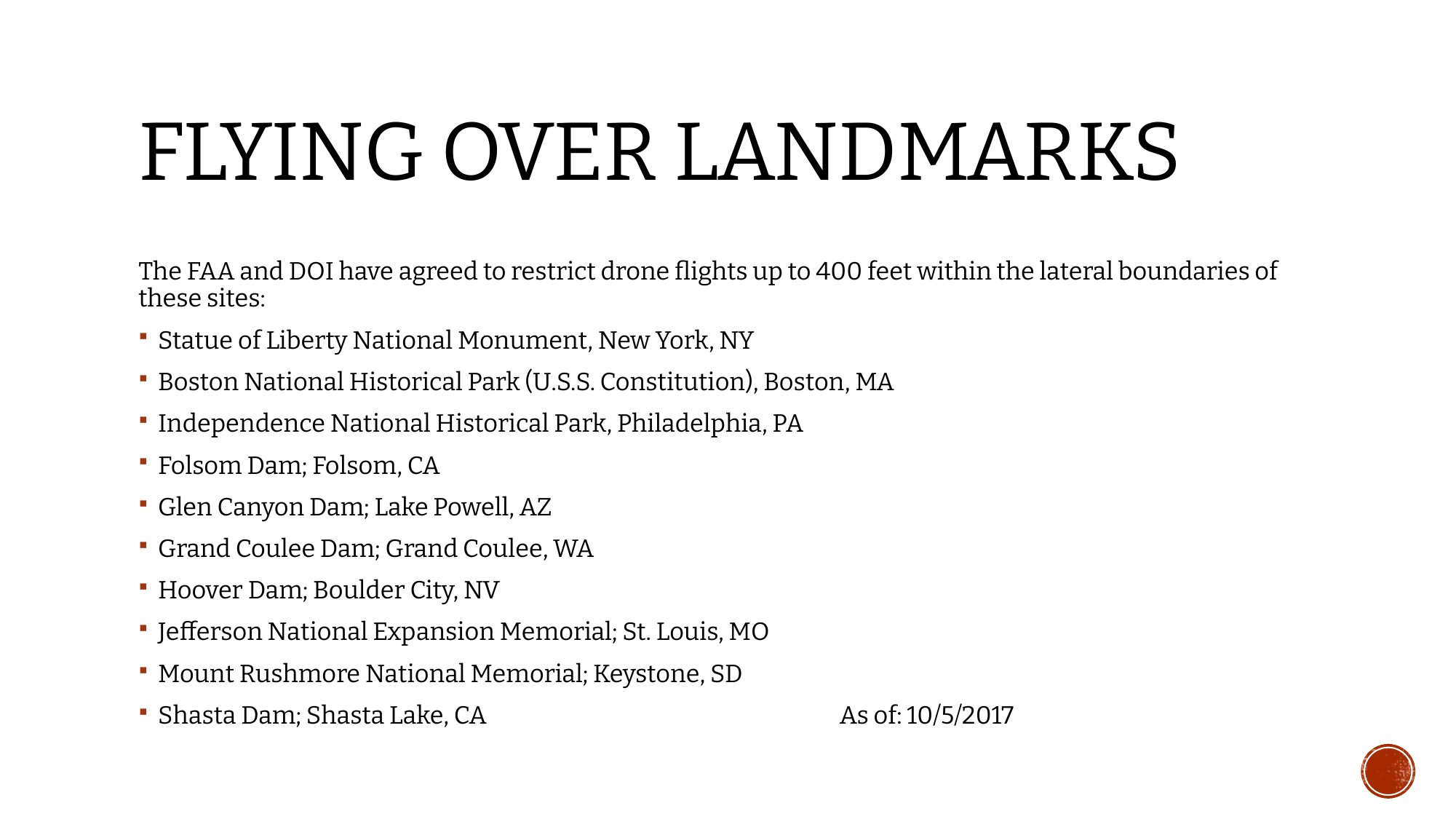

# Flying over landmarks
The FAA and DOI have agreed to restrict drone flights up to 400 feet within the lateral boundaries of these sites:
Statue of Liberty National Monument, New York, NY
Boston National Historical Park (U.S.S. Constitution), Boston, MA
Independence National Historical Park, Philadelphia, PA
Folsom Dam; Folsom, CA
Glen Canyon Dam; Lake Powell, AZ
Grand Coulee Dam; Grand Coulee, WA
Hoover Dam; Boulder City, NV
Jefferson National Expansion Memorial; St. Louis, MO
Mount Rushmore National Memorial; Keystone, SD
Shasta Dam; Shasta Lake, CA                                                                        As of: 10/5/2017